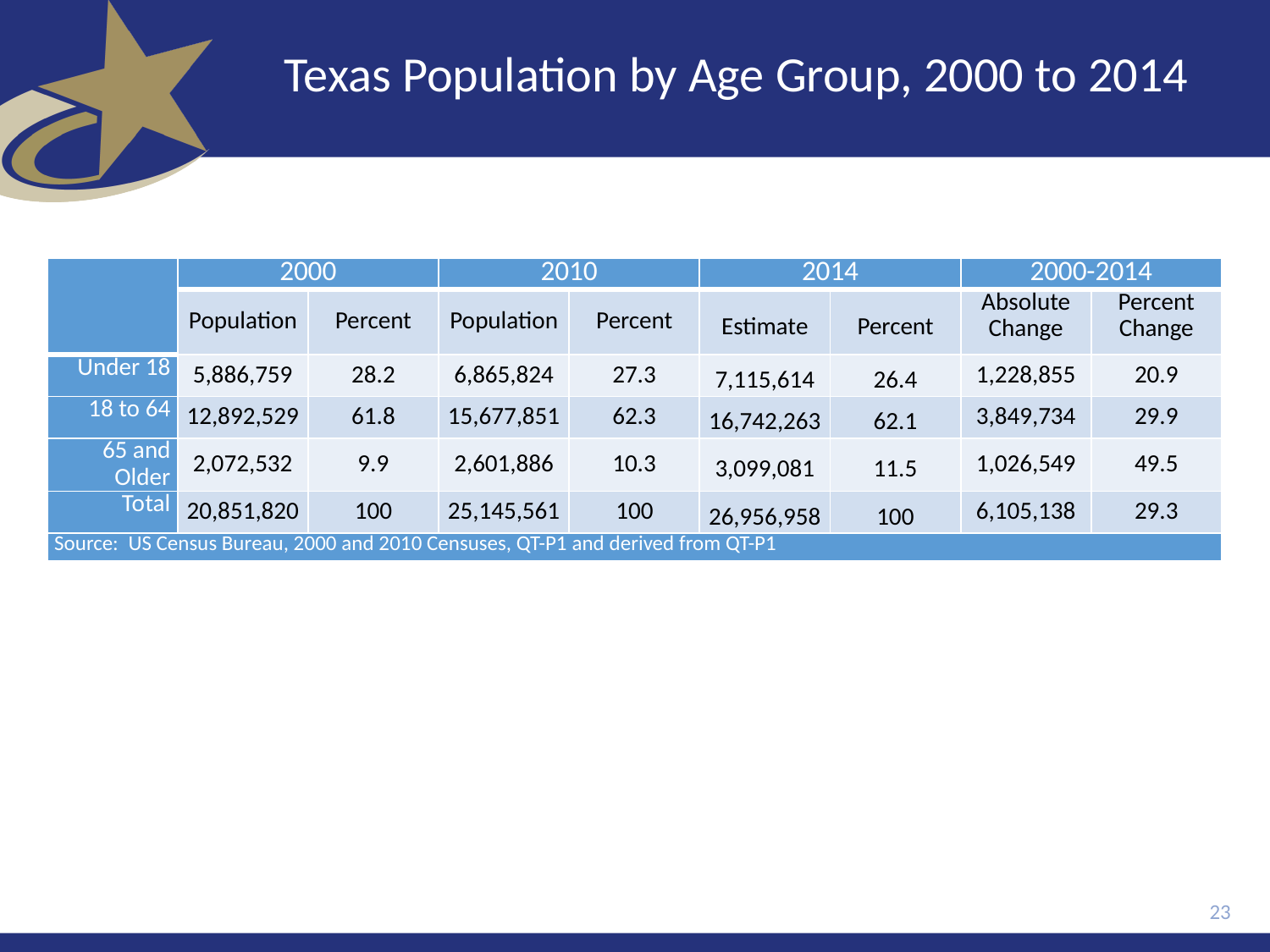

# Texas Population by Age Group, 2000 to 2014
|  | 2000 |  | 2010 |  | 2014 |  | 2000-2014 |  |
| --- | --- | --- | --- | --- | --- | --- | --- | --- |
|  | Population | Percent | Population | Percent | Estimate | Percent | Absolute Change | Percent Change |
| Under 18 | 5,886,759 | 28.2 | 6,865,824 | 27.3 | 7,115,614 | 26.4 | 1,228,855 | 20.9 |
| 18 to 64 | 12,892,529 | 61.8 | 15,677,851 | 62.3 | 16,742,263 | 62.1 | 3,849,734 | 29.9 |
| 65 and Older | 2,072,532 | 9.9 | 2,601,886 | 10.3 | 3,099,081 | 11.5 | 1,026,549 | 49.5 |
| Total | 20,851,820 | 100 | 25,145,561 | 100 | 26,956,958 | 100 | 6,105,138 | 29.3 |
| Source: US Census Bureau, 2000 and 2010 Censuses, QT-P1 and derived from QT-P1 |  |  |  |  |  |  |  |  |
23